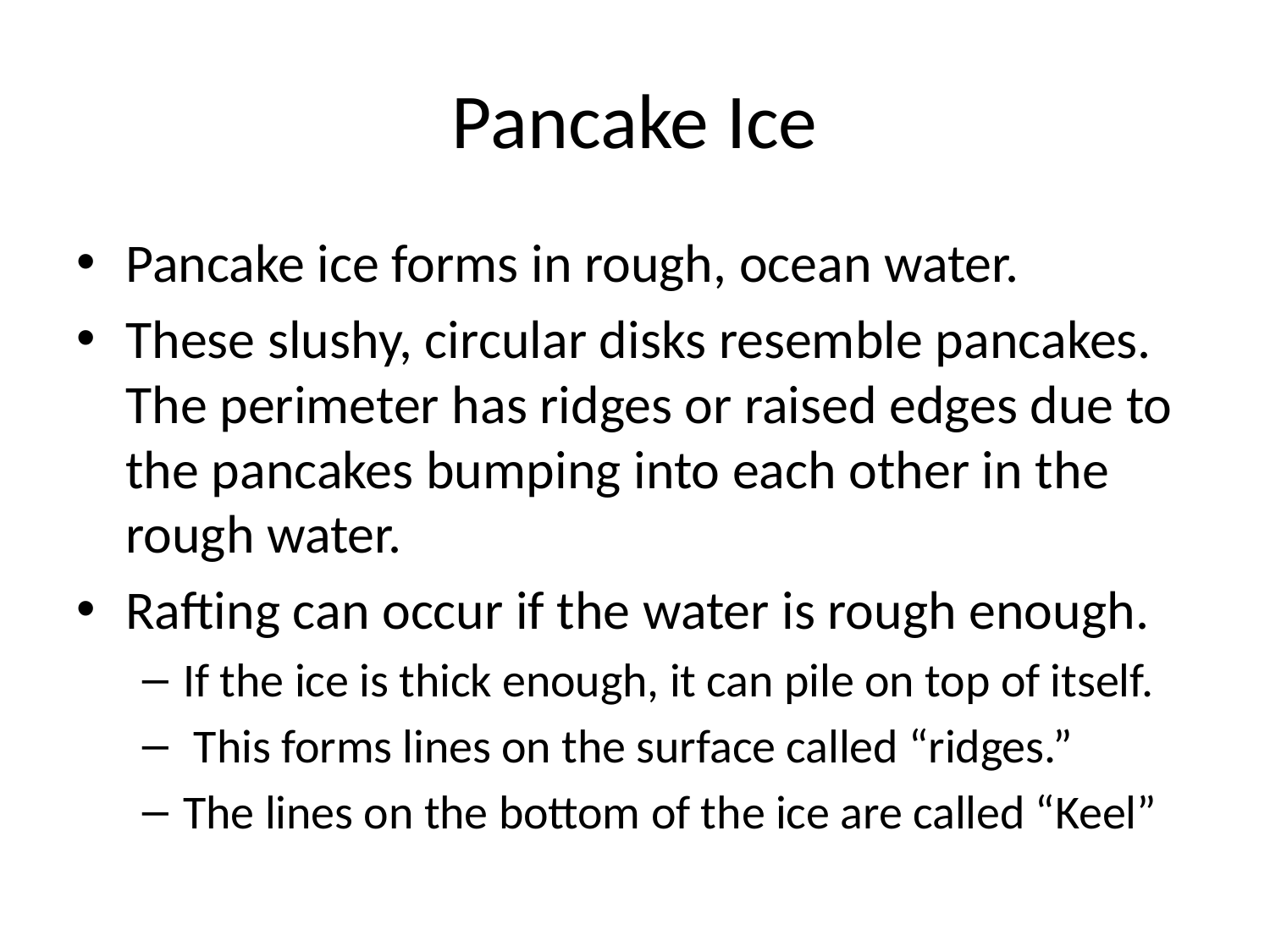

# Pancake Ice
Pancake ice forms in rough, ocean water.
These slushy, circular disks resemble pancakes.  The perimeter has ridges or raised edges due to the pancakes bumping into each other in the rough water.
Rafting can occur if the water is rough enough.
If the ice is thick enough, it can pile on top of itself.
 This forms lines on the surface called “ridges.”
The lines on the bottom of the ice are called “Keel”